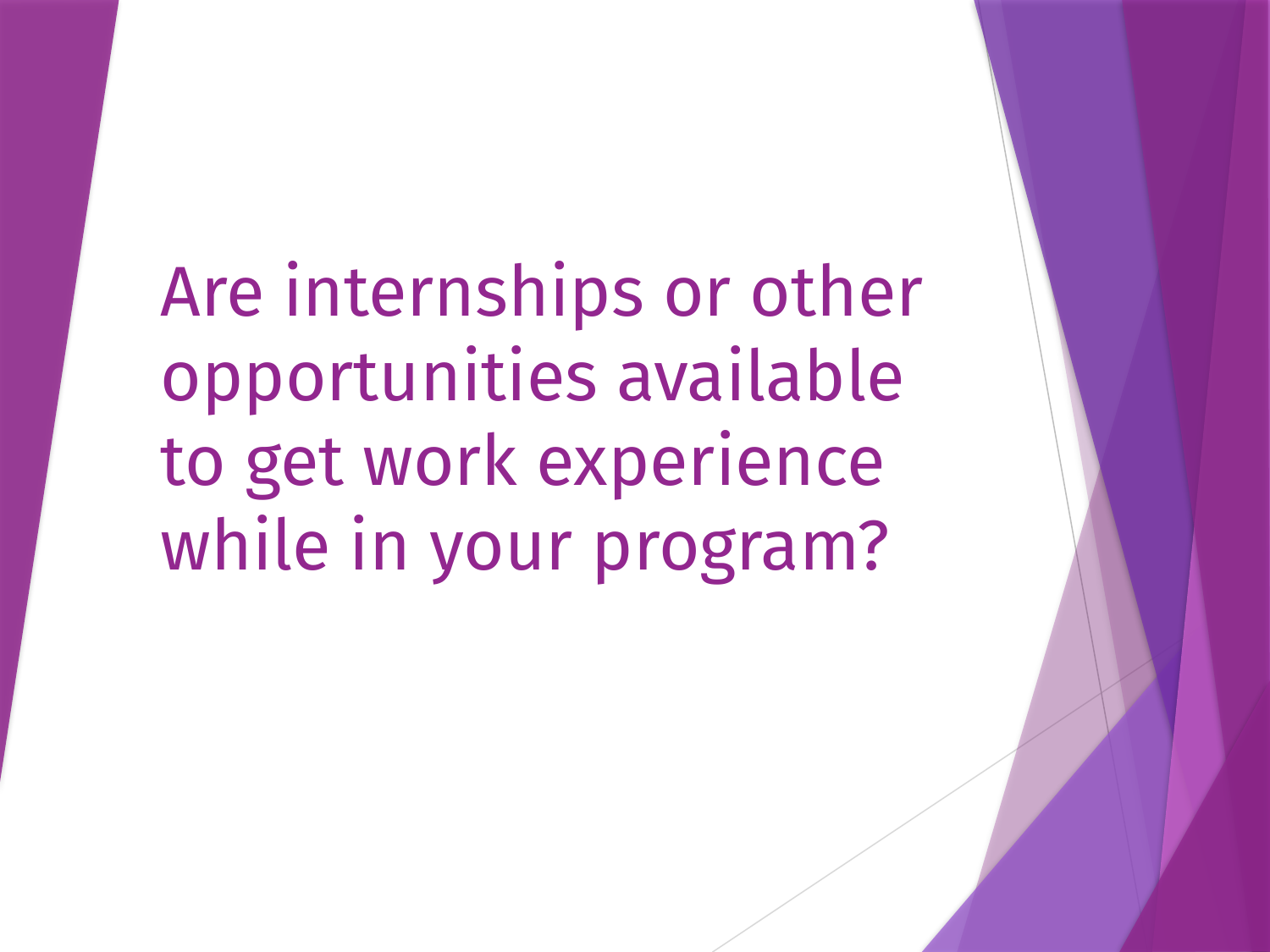

# Are internships or other opportunities available to get work experience while in your program?